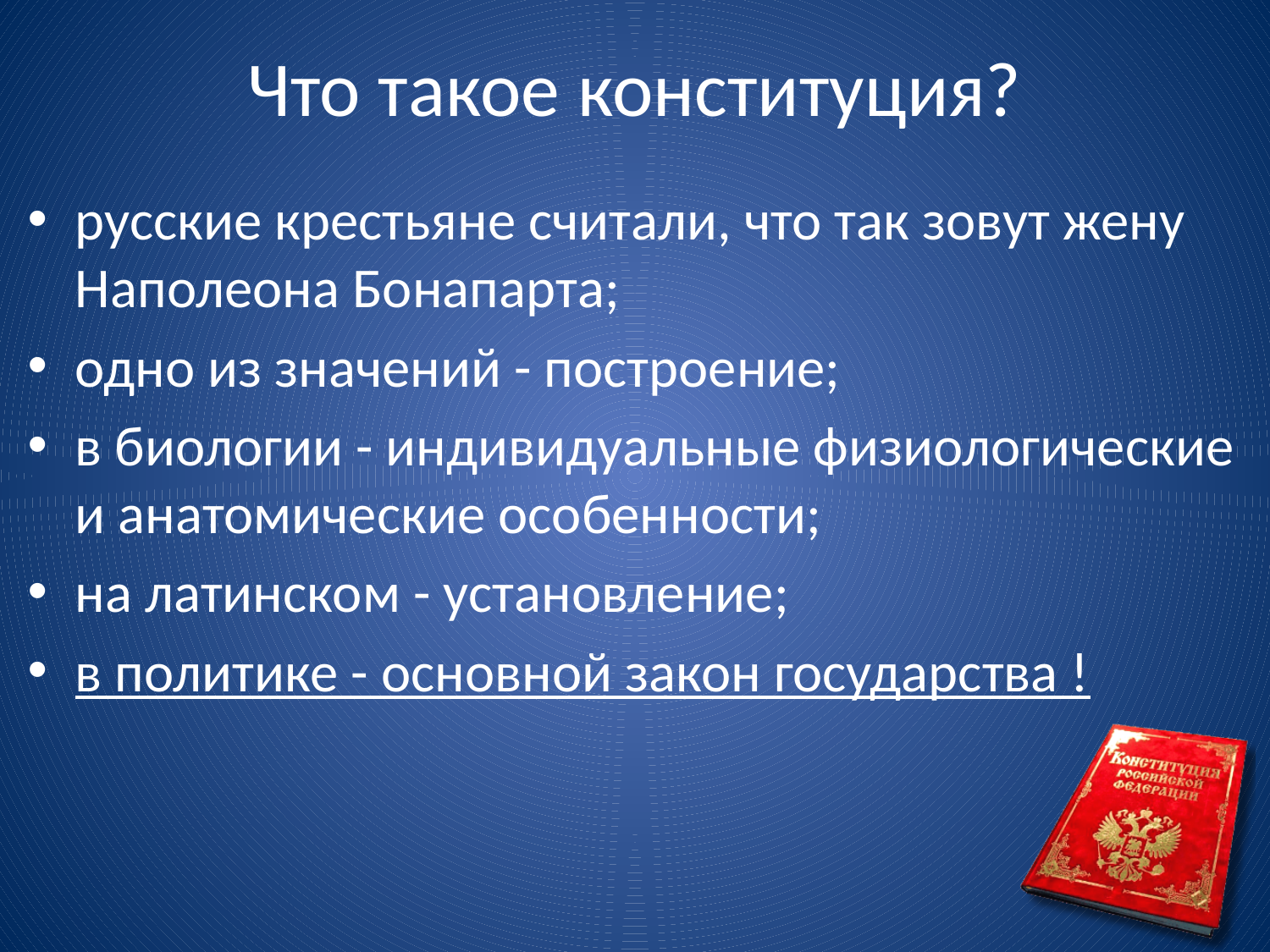

# Что такое конституция?
русские крестьяне считали, что так зовут жену Наполеона Бонапарта;
одно из значений - построение;
в биологии - индивидуальные физиологические и анатомические особенности;
на латинском - установление;
в политике - основной закон государства !